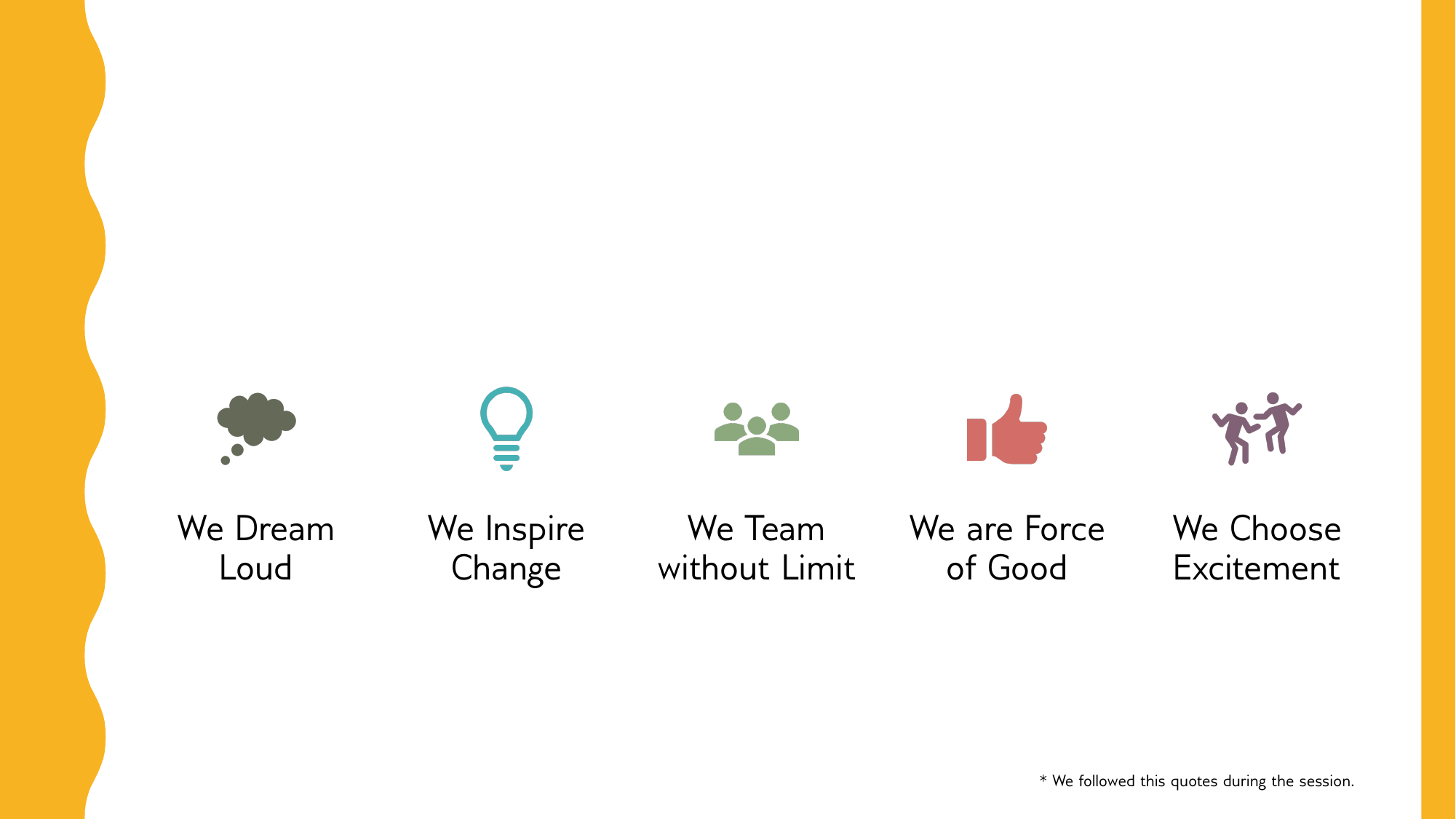

We Dream Loud
We Inspire Change
We Team without Limit
We are Force of Good
We Choose Excitement
* We followed this quotes during the session.